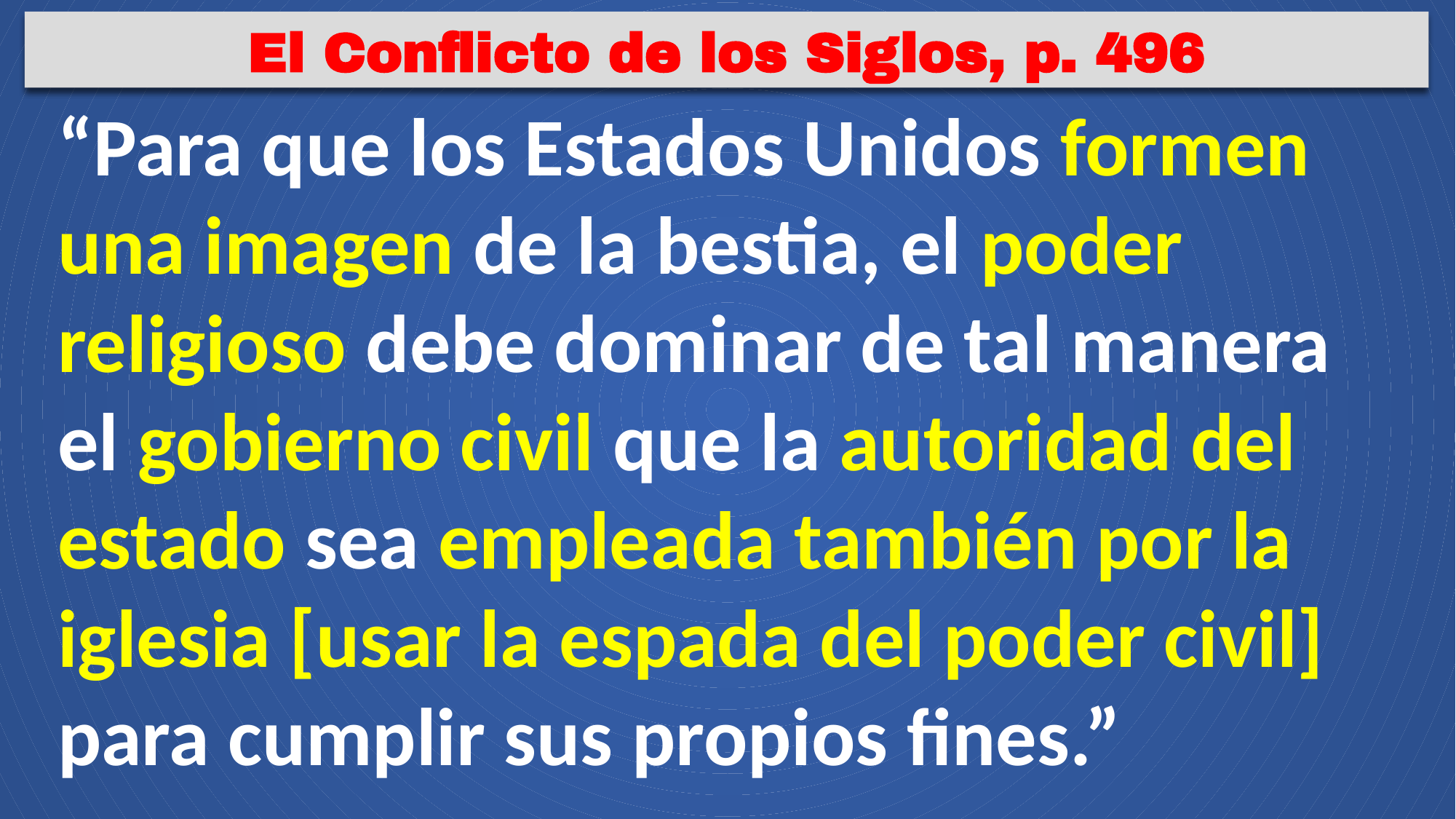

El Conflicto de los Siglos, p. 496
“Para que los Estados Unidos formen una imagen de la bestia, el poder religioso debe dominar de tal manera el gobierno civil que la autoridad del estado sea empleada también por la iglesia [usar la espada del poder civil] para cumplir sus propios fines.”